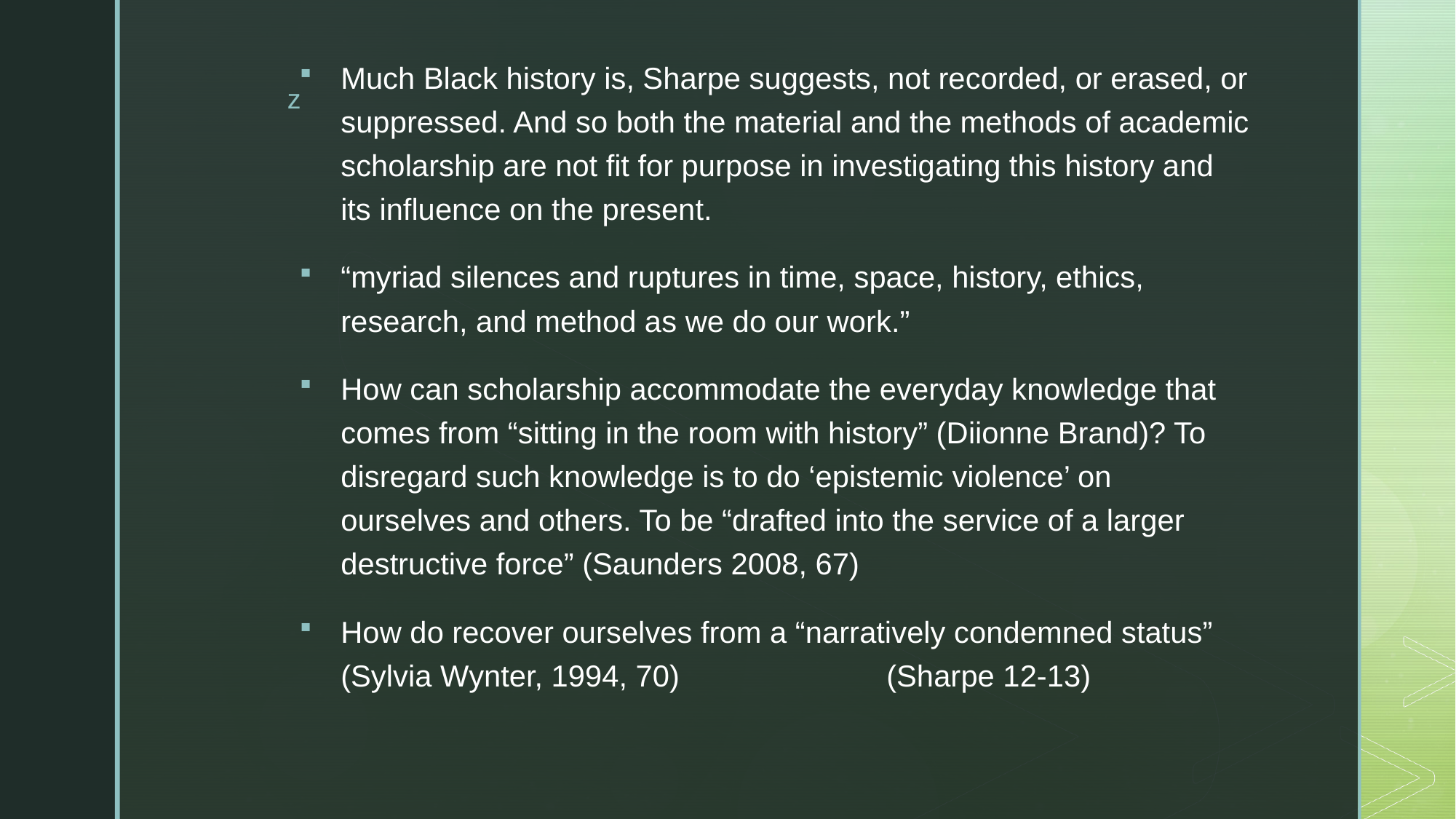

Much Black history is, Sharpe suggests, not recorded, or erased, or suppressed. And so both the material and the methods of academic scholarship are not fit for purpose in investigating this history and its influence on the present.
“myriad silences and ruptures in time, space, history, ethics, research, and method as we do our work.”
How can scholarship accommodate the everyday knowledge that comes from “sitting in the room with history” (Diionne Brand)? To disregard such knowledge is to do ‘epistemic violence’ on ourselves and others. To be “drafted into the service of a larger destructive force” (Saunders 2008, 67)
How do recover ourselves from a “narratively condemned status” (Sylvia Wynter, 1994, 70) 		(Sharpe 12-13)